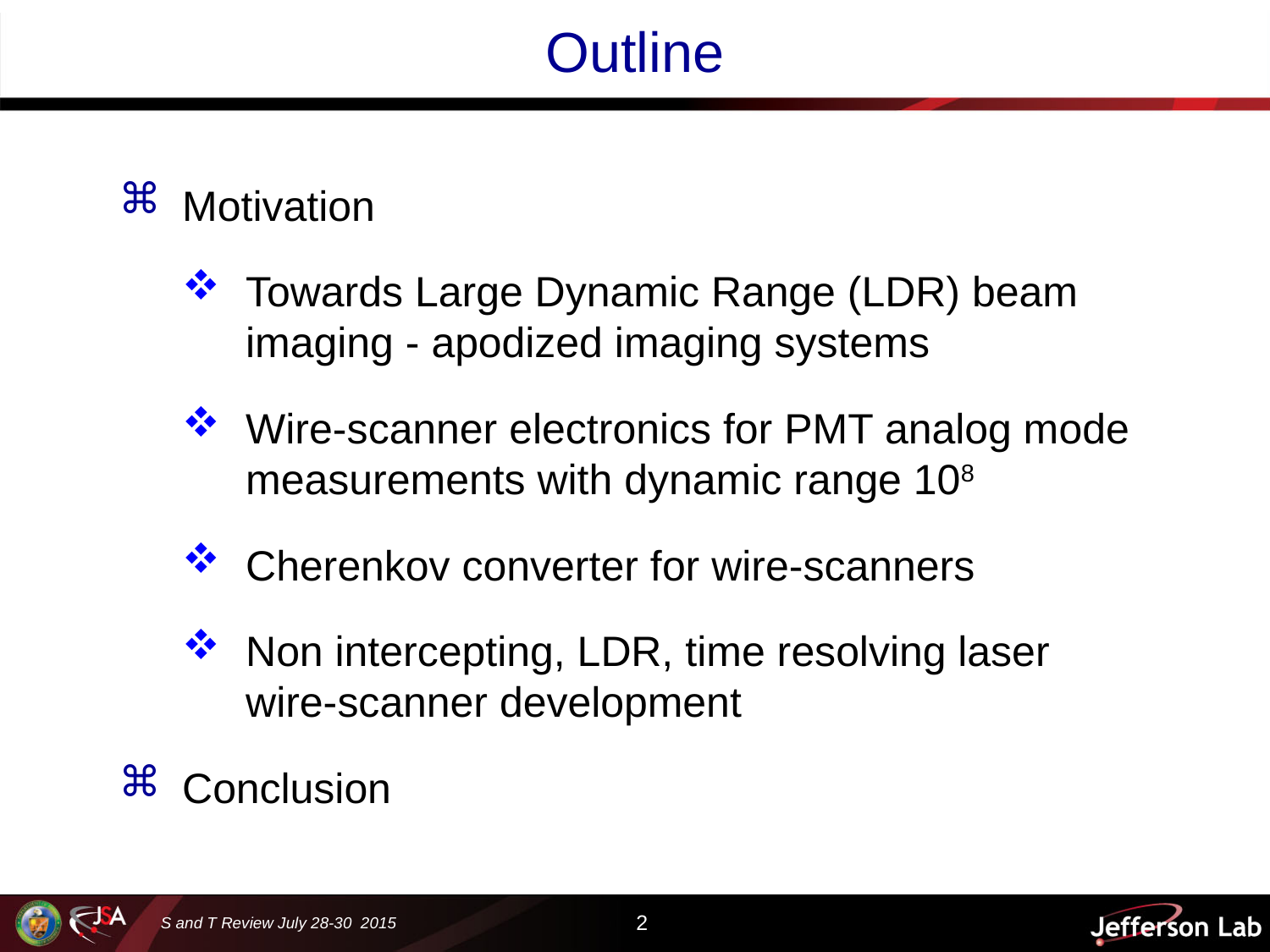

# Outline
Motivation
Towards Large Dynamic Range (LDR) beam imaging - apodized imaging systems
Wire-scanner electronics for PMT analog mode measurements with dynamic range 108
Cherenkov converter for wire-scanners
Non intercepting, LDR, time resolving laser wire-scanner development
Conclusion
2